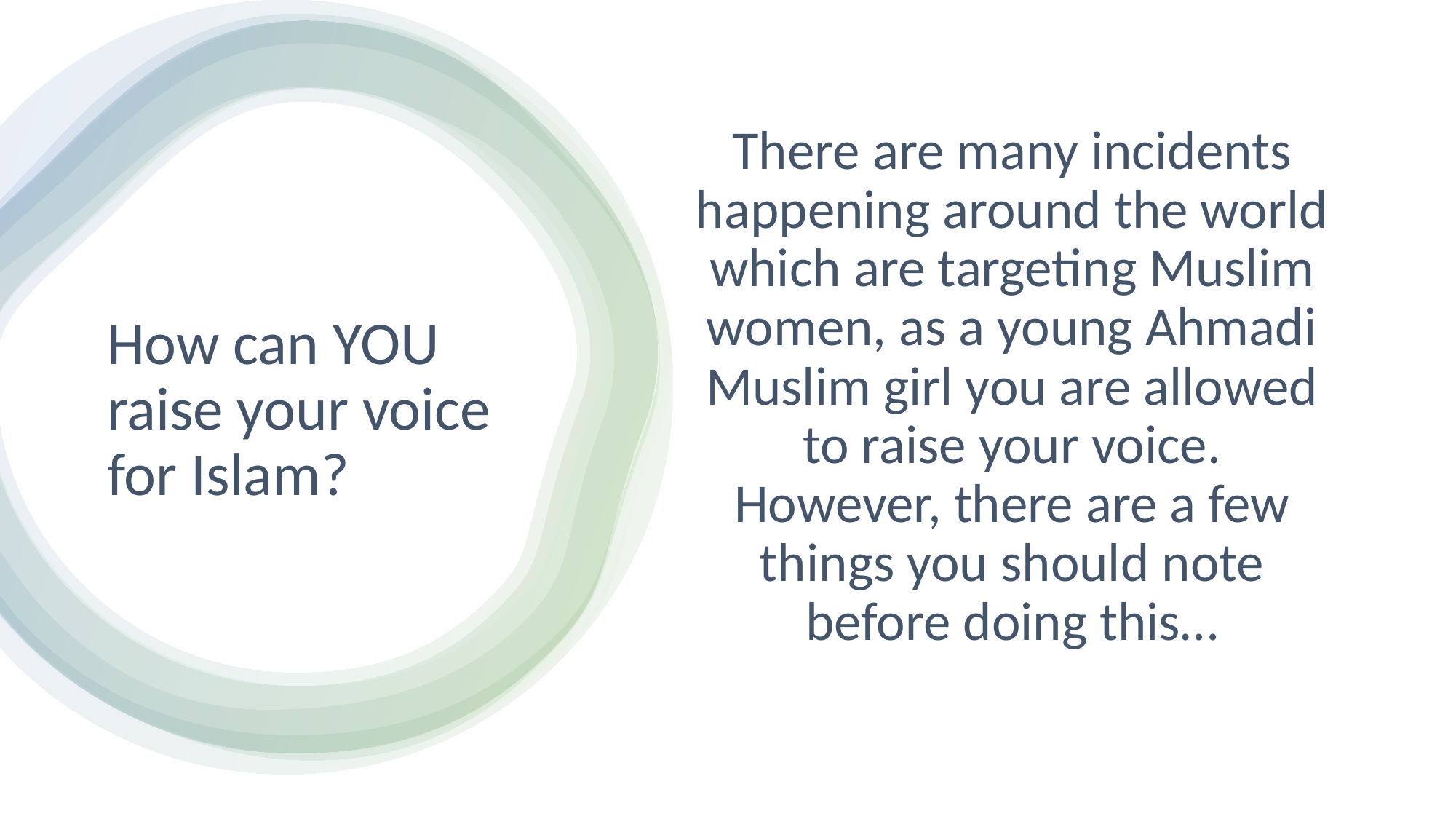

There are many incidents happening around the world which are targeting Muslim women, as a young Ahmadi Muslim girl you are allowed to raise your voice. However, there are a few things you should note before doing this…
# How can YOU raise your voice for Islam?